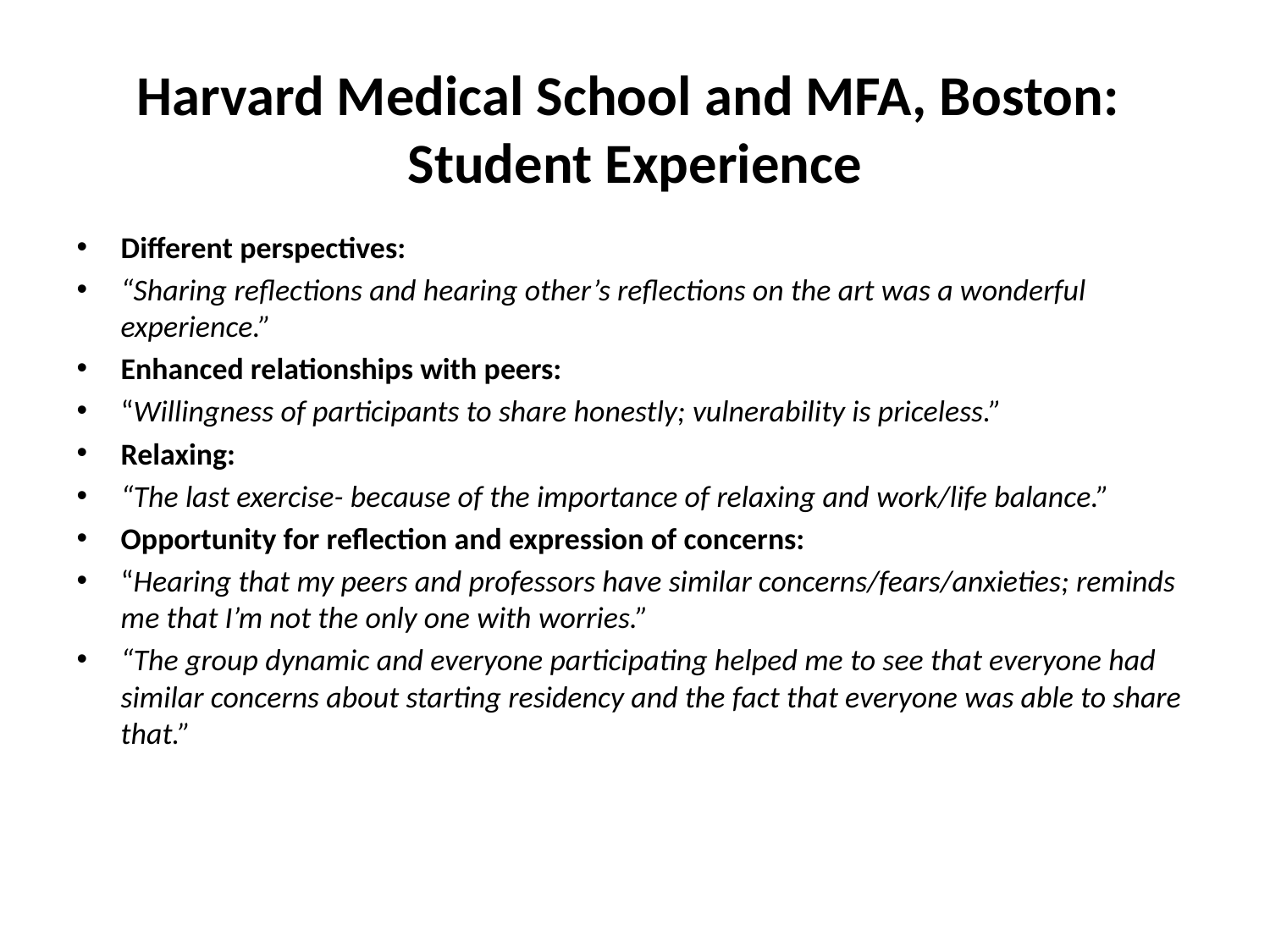

# Harvard Medical School and MFA, Boston: Student Experience
Different perspectives:
“Sharing reflections and hearing other’s reflections on the art was a wonderful experience.”
Enhanced relationships with peers:
“Willingness of participants to share honestly; vulnerability is priceless.”
Relaxing:
“The last exercise- because of the importance of relaxing and work/life balance.”
Opportunity for reflection and expression of concerns:
“Hearing that my peers and professors have similar concerns/fears/anxieties; reminds me that I’m not the only one with worries.”
“The group dynamic and everyone participating helped me to see that everyone had similar concerns about starting residency and the fact that everyone was able to share that.”